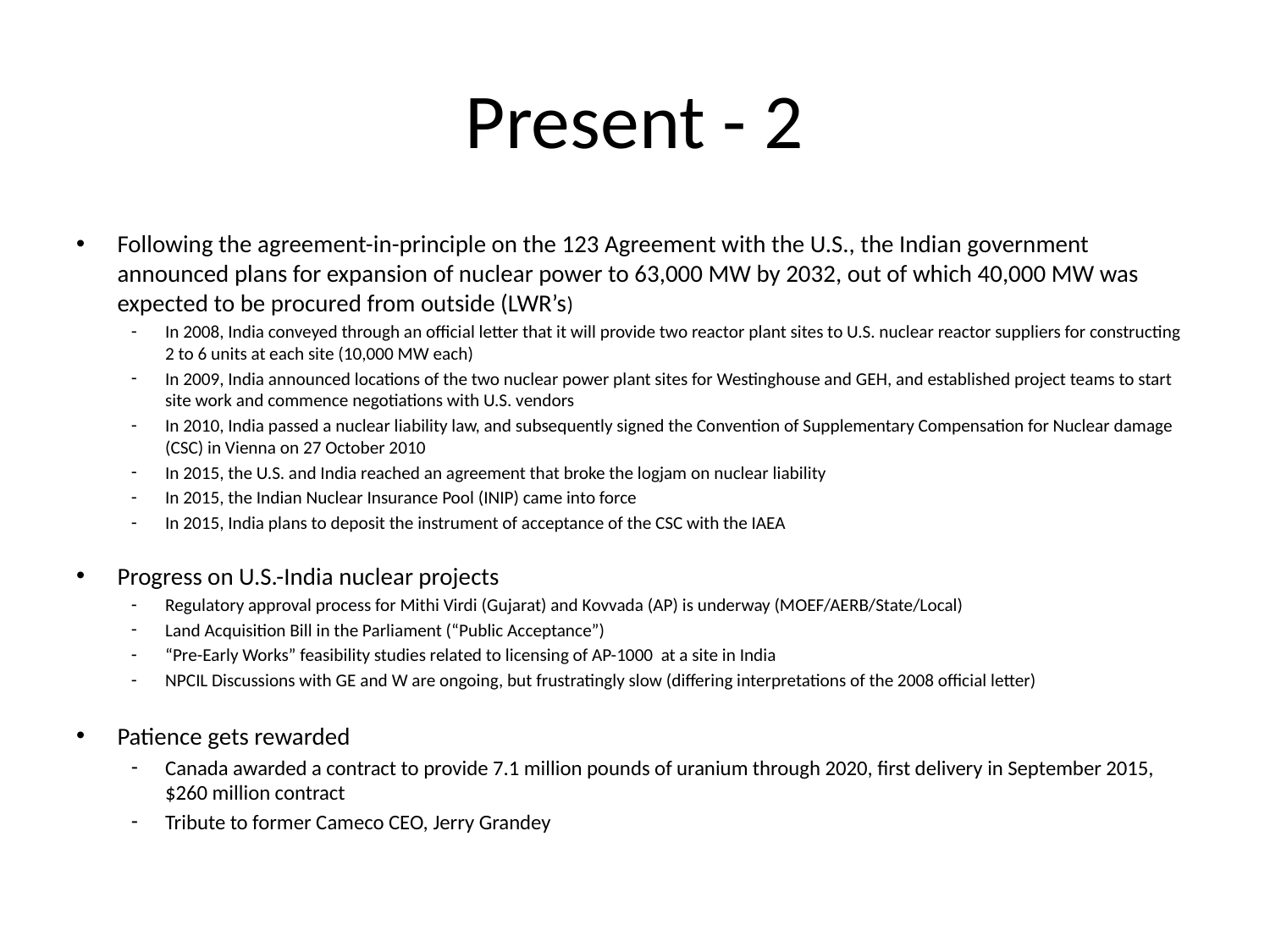

# Present - 2
Following the agreement-in-principle on the 123 Agreement with the U.S., the Indian government announced plans for expansion of nuclear power to 63,000 MW by 2032, out of which 40,000 MW was expected to be procured from outside (LWR’s)
In 2008, India conveyed through an official letter that it will provide two reactor plant sites to U.S. nuclear reactor suppliers for constructing 2 to 6 units at each site (10,000 MW each)
In 2009, India announced locations of the two nuclear power plant sites for Westinghouse and GEH, and established project teams to start site work and commence negotiations with U.S. vendors
In 2010, India passed a nuclear liability law, and subsequently signed the Convention of Supplementary Compensation for Nuclear damage (CSC) in Vienna on 27 October 2010
In 2015, the U.S. and India reached an agreement that broke the logjam on nuclear liability
In 2015, the Indian Nuclear Insurance Pool (INIP) came into force
In 2015, India plans to deposit the instrument of acceptance of the CSC with the IAEA

Progress on U.S.-India nuclear projects
Regulatory approval process for Mithi Virdi (Gujarat) and Kovvada (AP) is underway (MOEF/AERB/State/Local)
Land Acquisition Bill in the Parliament (“Public Acceptance”)
“Pre-Early Works” feasibility studies related to licensing of AP-1000  at a site in India
NPCIL Discussions with GE and W are ongoing, but frustratingly slow (differing interpretations of the 2008 official letter)

Patience gets rewarded
Canada awarded a contract to provide 7.1 million pounds of uranium through 2020, first delivery in September 2015, $260 million contract
Tribute to former Cameco CEO, Jerry Grandey